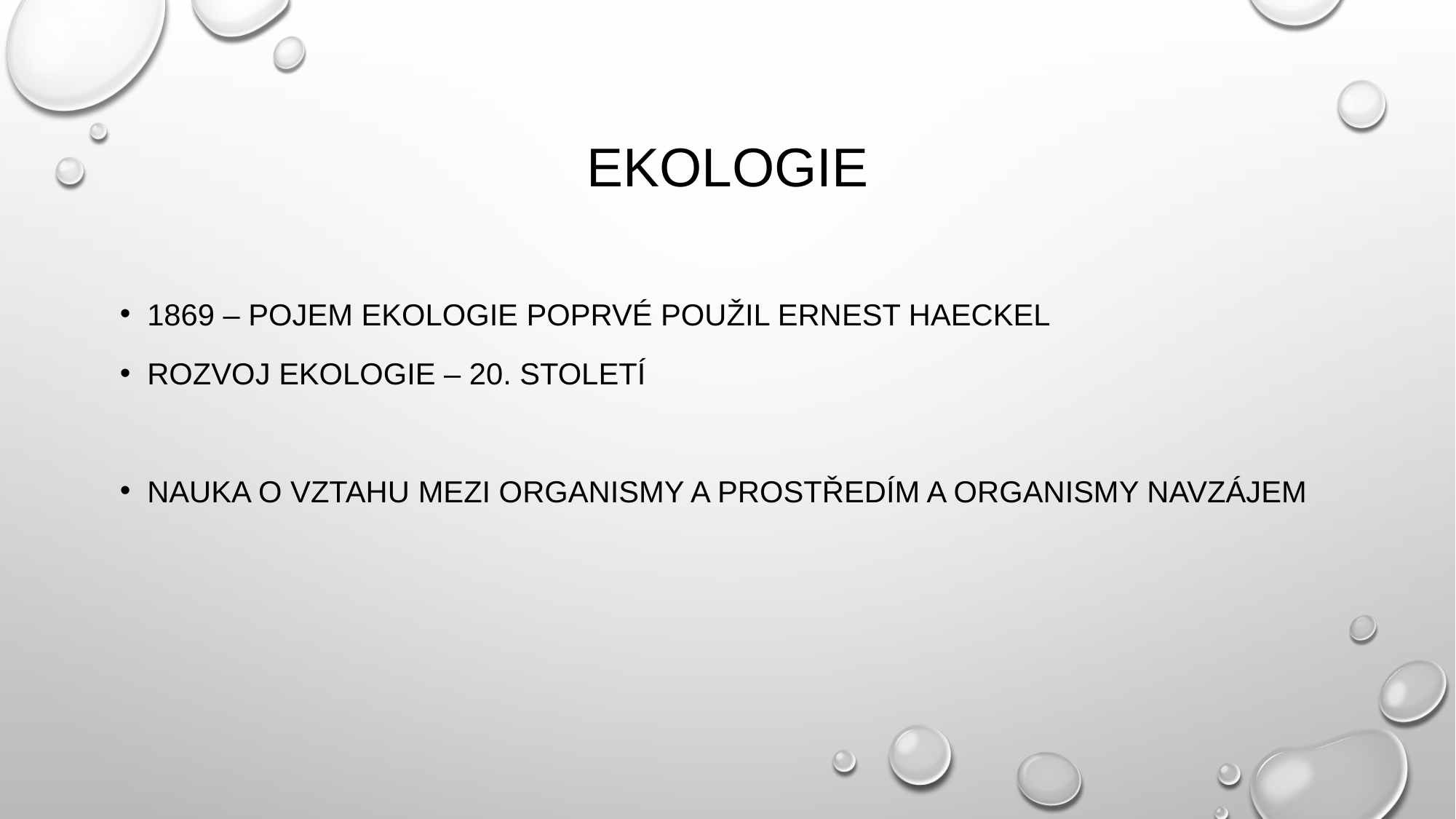

# Ekologie
1869 – Pojem ekologie poprvé použil Ernest Haeckel
Rozvoj ekologie – 20. století

Nauka o vztahu mezi organismy a prostředím a organismy navzájem